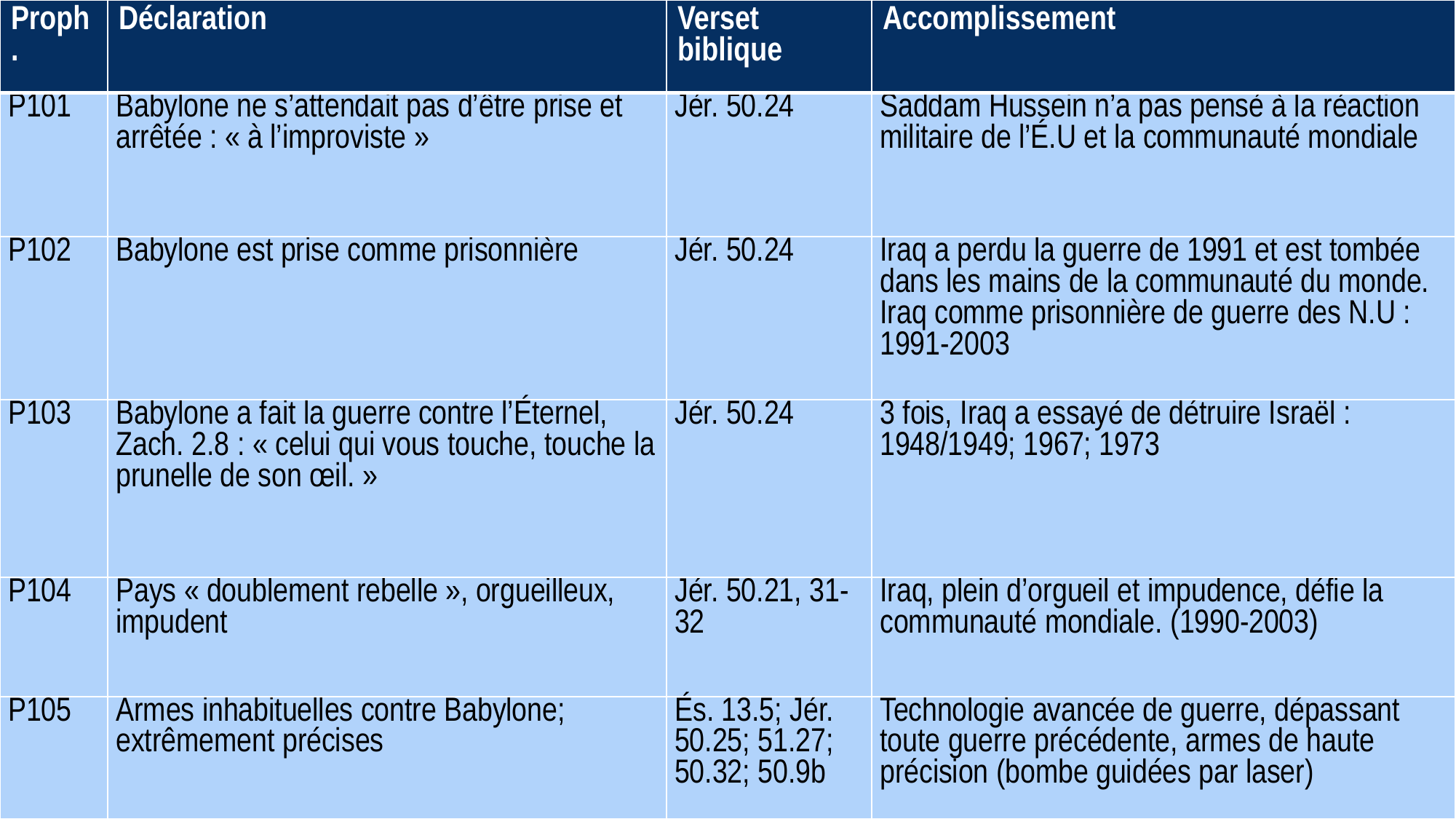

| Proph. | Déclaration | Verset biblique | Accomplissement |
| --- | --- | --- | --- |
| P101 | Babylone ne s’attendait pas d’être prise et arrêtée : « à l’improviste » | Jér. 50.24 | Saddam Hussein n’a pas pensé à la réaction militaire de l’É.U et la communauté mondiale |
| P102 | Babylone est prise comme prisonnière | Jér. 50.24 | Iraq a perdu la guerre de 1991 et est tombée dans les mains de la communauté du monde. Iraq comme prisonnière de guerre des N.U : 1991-2003 |
| P103 | Babylone a fait la guerre contre l’Éternel, Zach. 2.8 : « celui qui vous touche, touche la prunelle de son œil. » | Jér. 50.24 | 3 fois, Iraq a essayé de détruire Israël : 1948/1949; 1967; 1973 |
| P104 | Pays « doublement rebelle », orgueilleux, impudent | Jér. 50.21, 31-32 | Iraq, plein d’orgueil et impudence, défie la communauté mondiale. (1990-2003) |
| P105 | Armes inhabituelles contre Babylone; extrêmement précises | És. 13.5; Jér. 50.25; 51.27; 50.32; 50.9b | Technologie avancée de guerre, dépassant toute guerre précédente, armes de haute précision (bombe guidées par laser) |